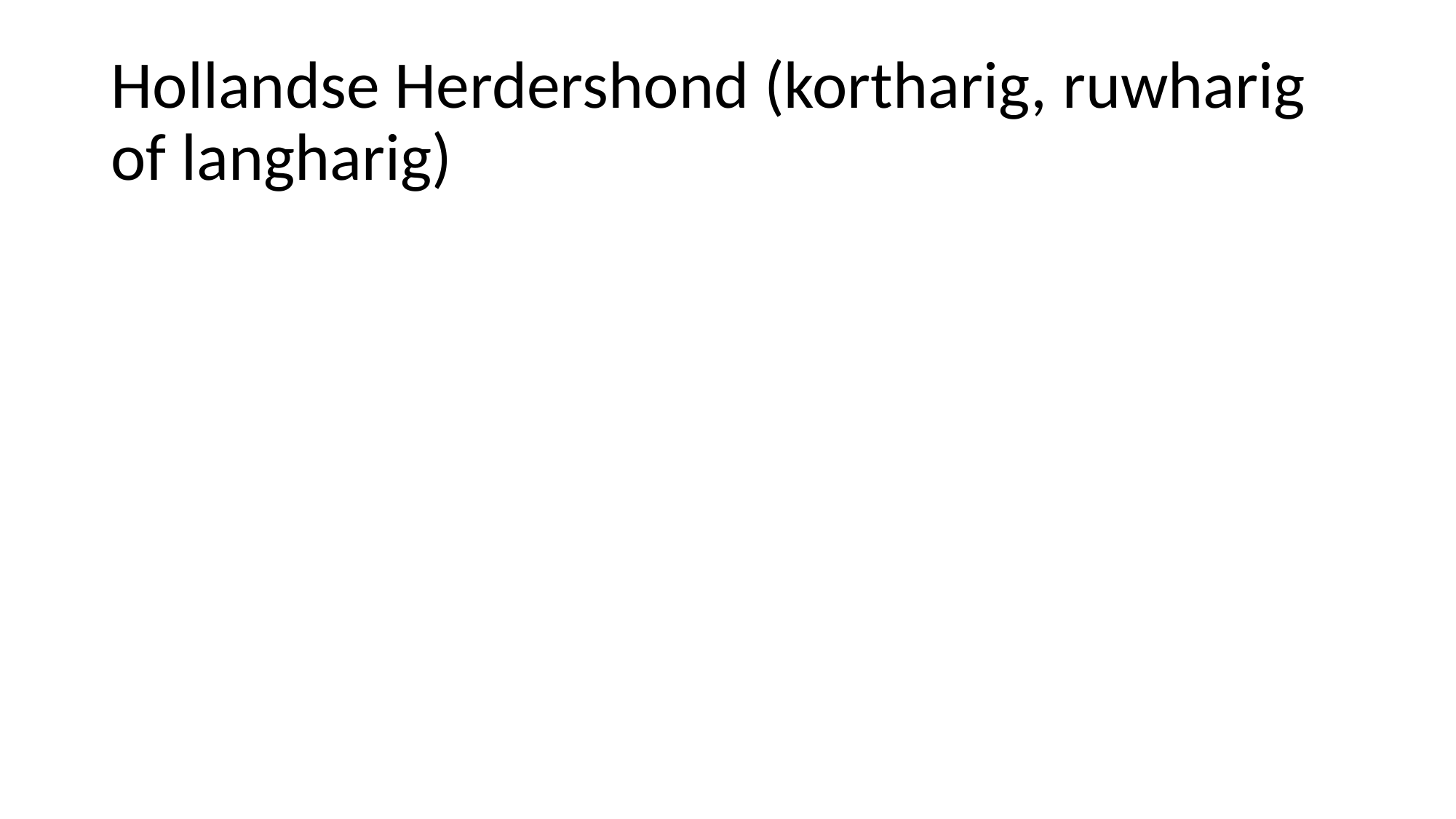

# Hollandse Herdershond (kortharig, ruwharig of langharig)